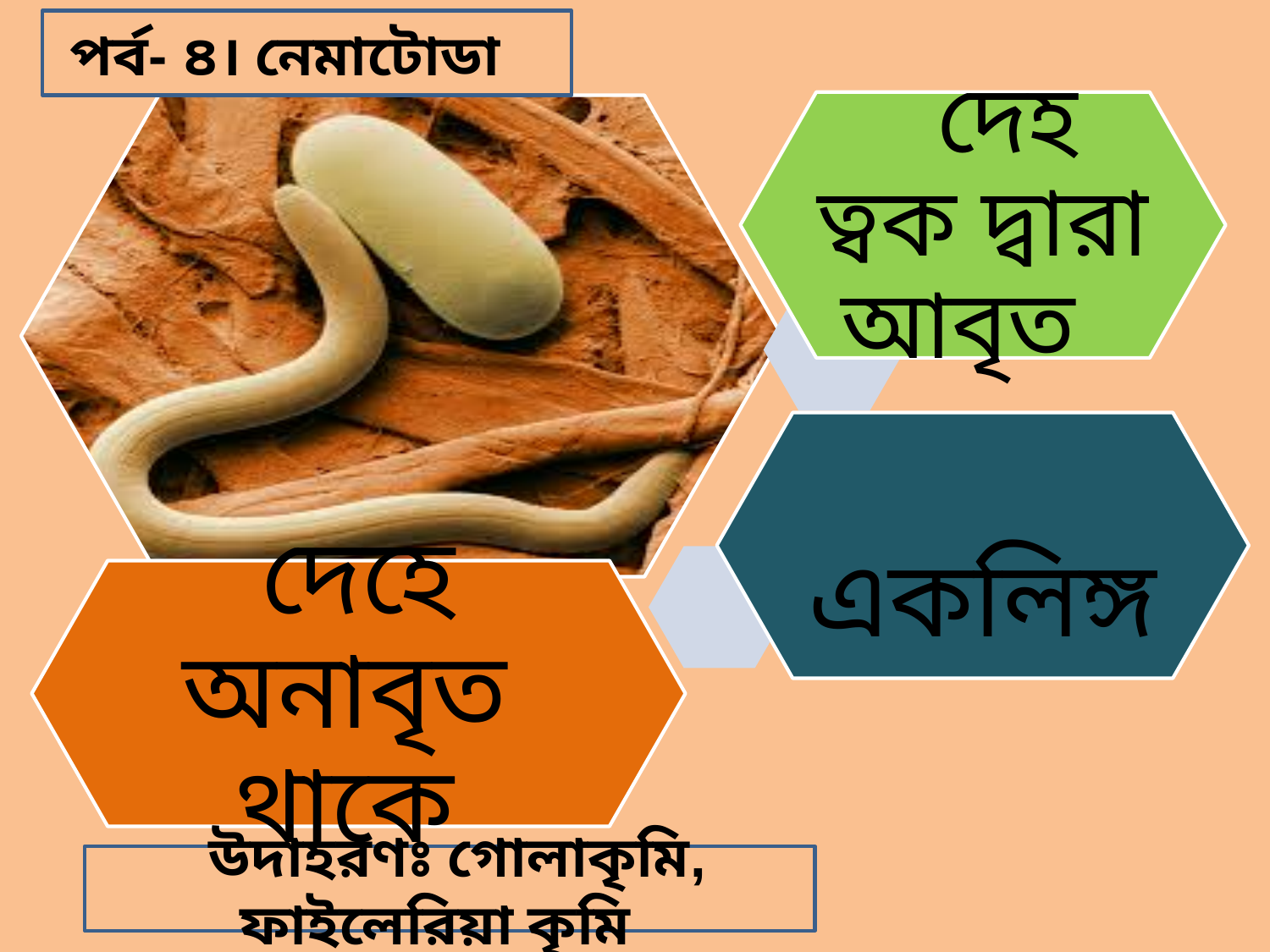

পর্ব- ৪। নেমাটোডা

  দেহ ত্বক দ্বারা আবৃত
   একলিঙ্গ
দেহে অনাবৃত  থাকে
 উদাহরণঃ গোলাকৃমি, ফাইলেরিয়া কৃমি